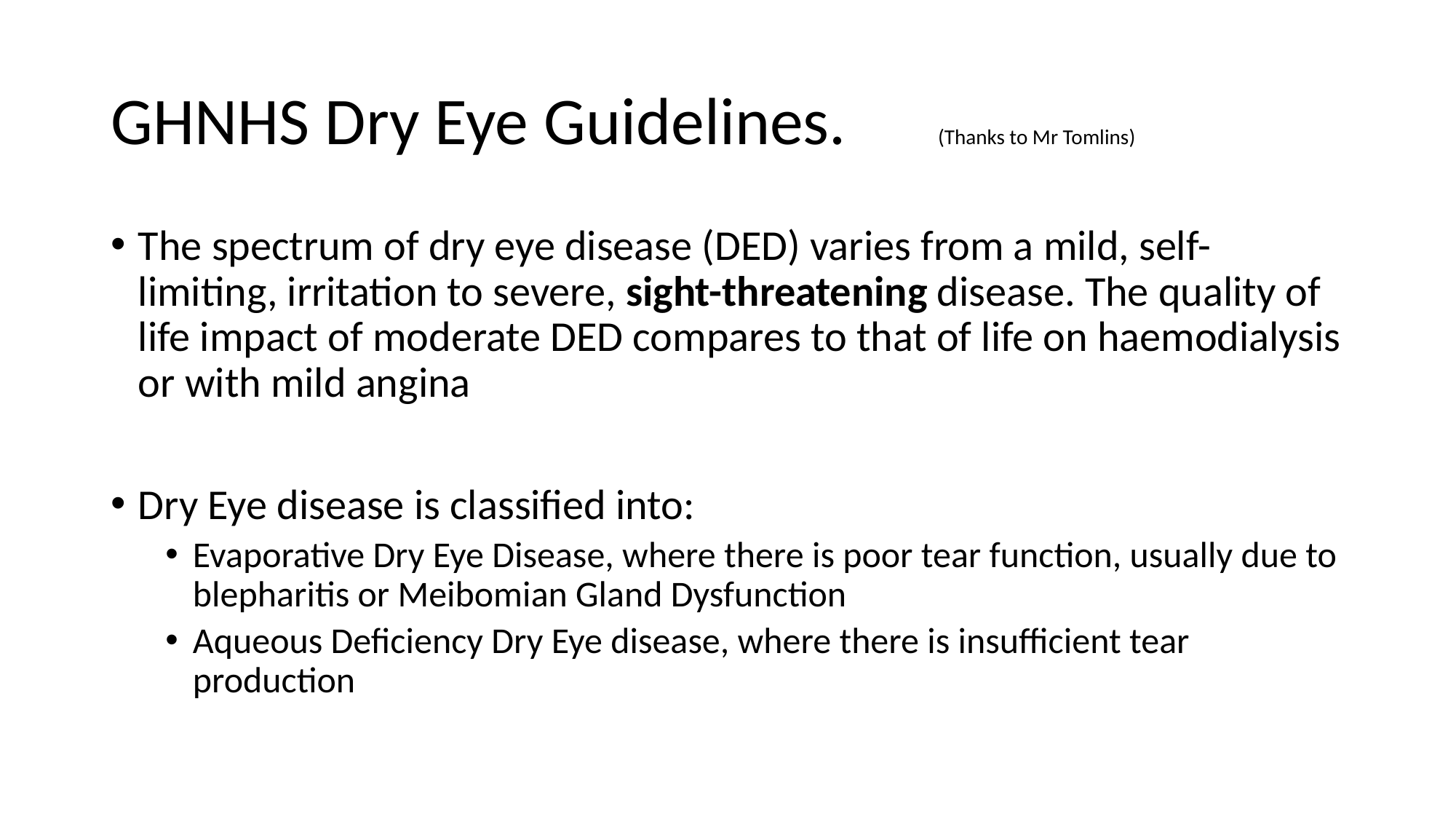

# GHNHS Dry Eye Guidelines.      (Thanks to Mr Tomlins)
The spectrum of dry eye disease (DED) varies from a mild, self-limiting, irritation to severe, sight-threatening disease. The quality of life impact of moderate DED compares to that of life on haemodialysis or with mild angina

Dry Eye disease is classified into:
Evaporative Dry Eye Disease, where there is poor tear function, usually due to blepharitis or Meibomian Gland Dysfunction
Aqueous Deficiency Dry Eye disease, where there is insufficient tear production